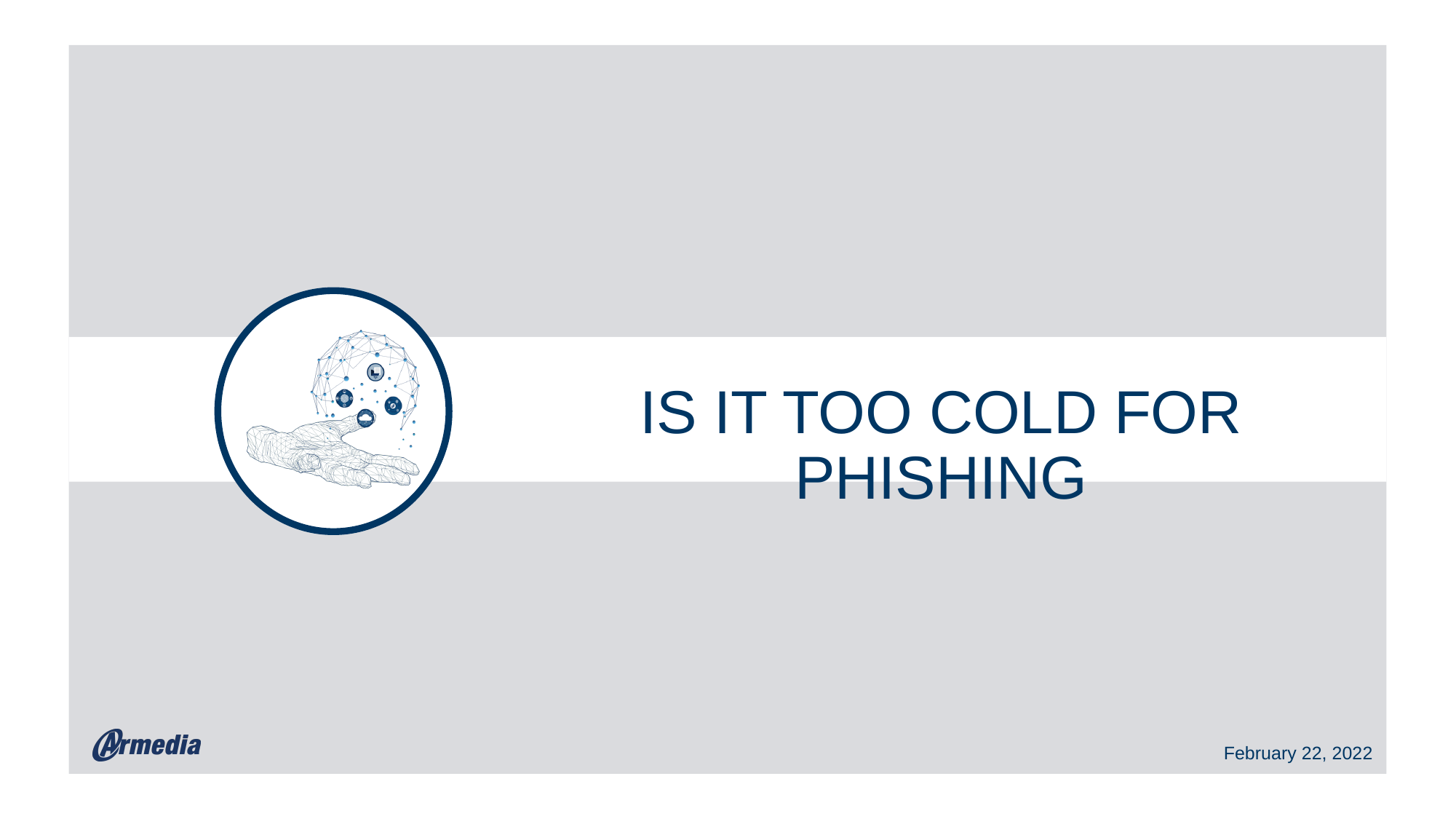

IS IT TOO COLD FOR PHISHING
February 22, 2022